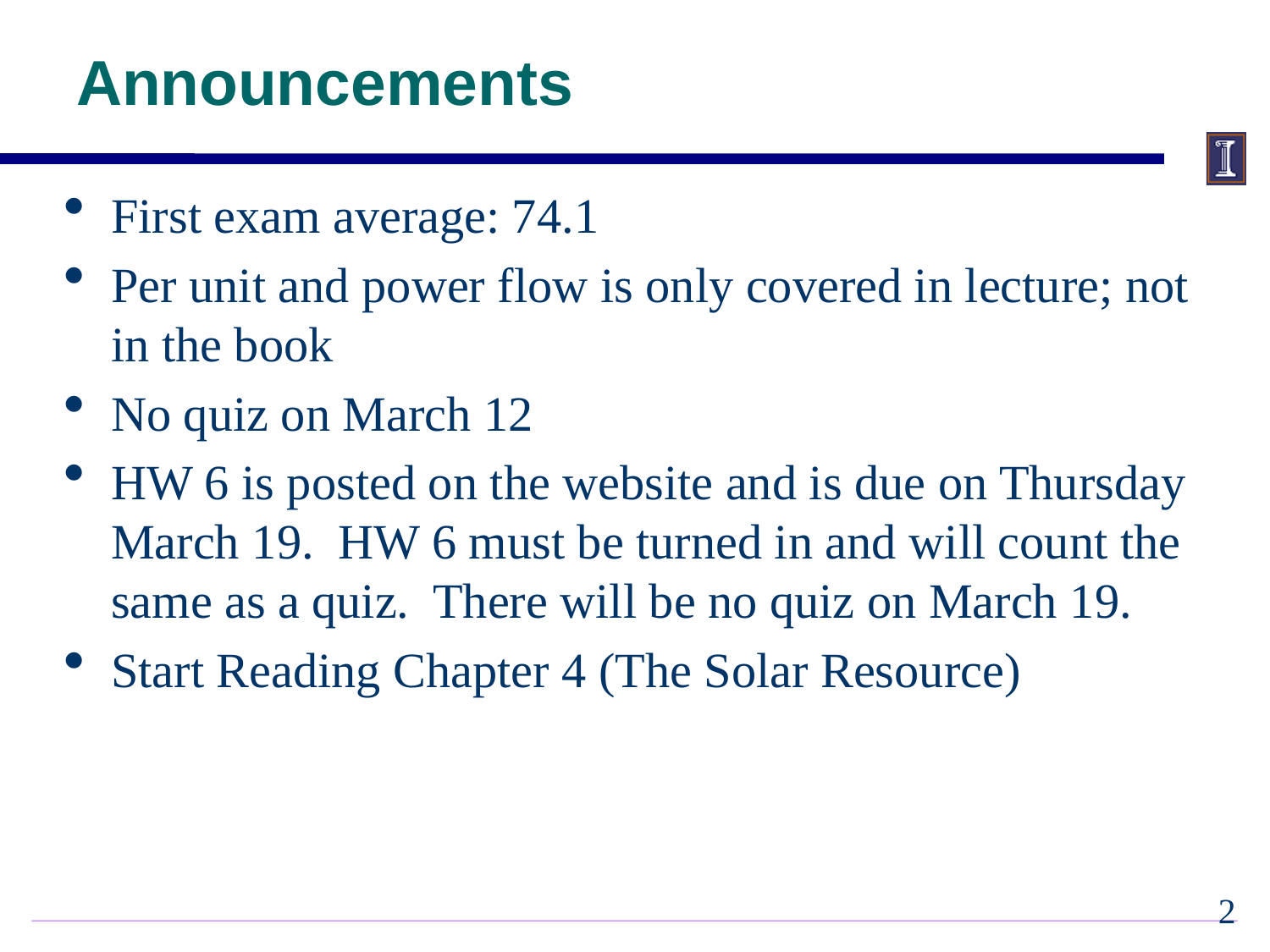

# Announcements
First exam average: 74.1
Per unit and power flow is only covered in lecture; not in the book
No quiz on March 12
HW 6 is posted on the website and is due on Thursday March 19.  HW 6 must be turned in and will count the same as a quiz.  There will be no quiz on March 19.
Start Reading Chapter 4 (The Solar Resource)

2